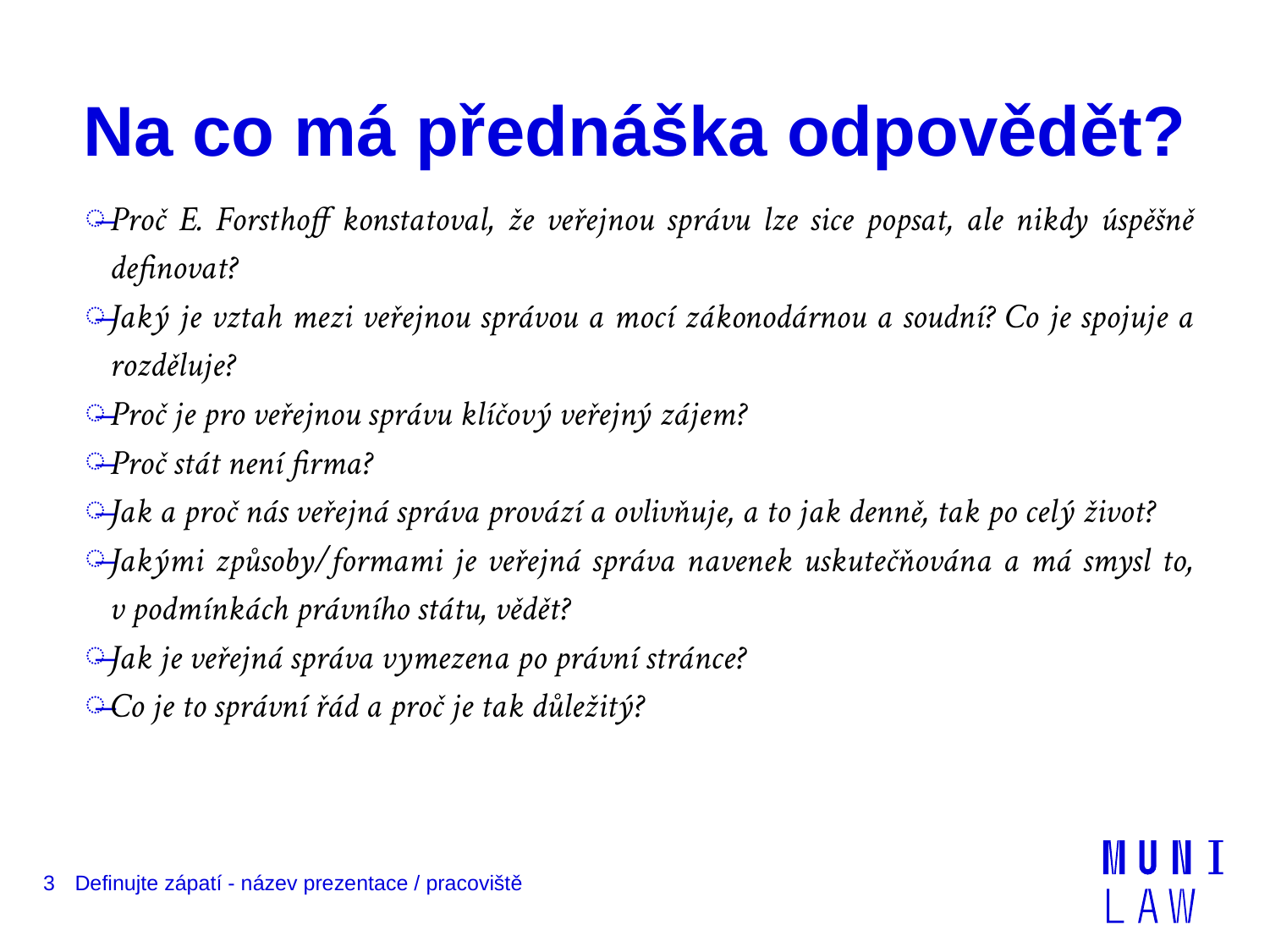

# Na co má přednáška odpovědět?
Proč E. Forsthoff konstatoval, že veřejnou správu lze sice popsat, ale nikdy úspěšně definovat?
Jaký je vztah mezi veřejnou správou a mocí zákonodárnou a soudní? Co je spojuje a rozděluje?
Proč je pro veřejnou správu klíčový veřejný zájem?
Proč stát není firma?
Jak a proč nás veřejná správa provází a ovlivňuje, a to jak denně, tak po celý život?
Jakými způsoby/formami je veřejná správa navenek uskutečňována a má smysl to, v podmínkách právního státu, vědět?
Jak je veřejná správa vymezena po právní stránce?
Co je to správní řád a proč je tak důležitý?

3
Definujte zápatí - název prezentace / pracoviště